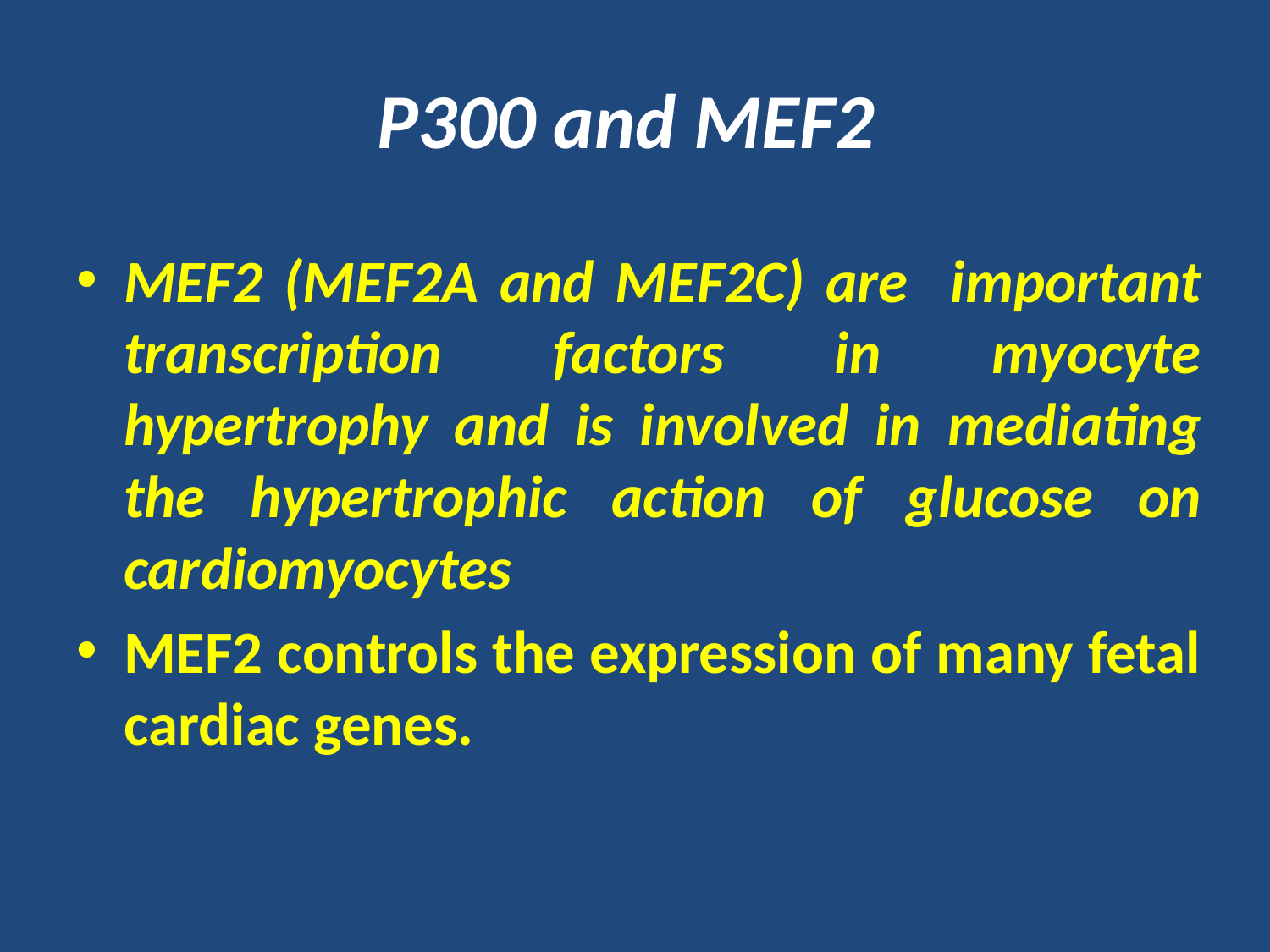

# P300 and MEF2

MEF2 (MEF2A and MEF2C) are  important transcription factors in myocyte hypertrophy and is involved in mediating the hypertrophic action of glucose on cardiomyocytes
MEF2 controls the expression of many fetal cardiac genes.